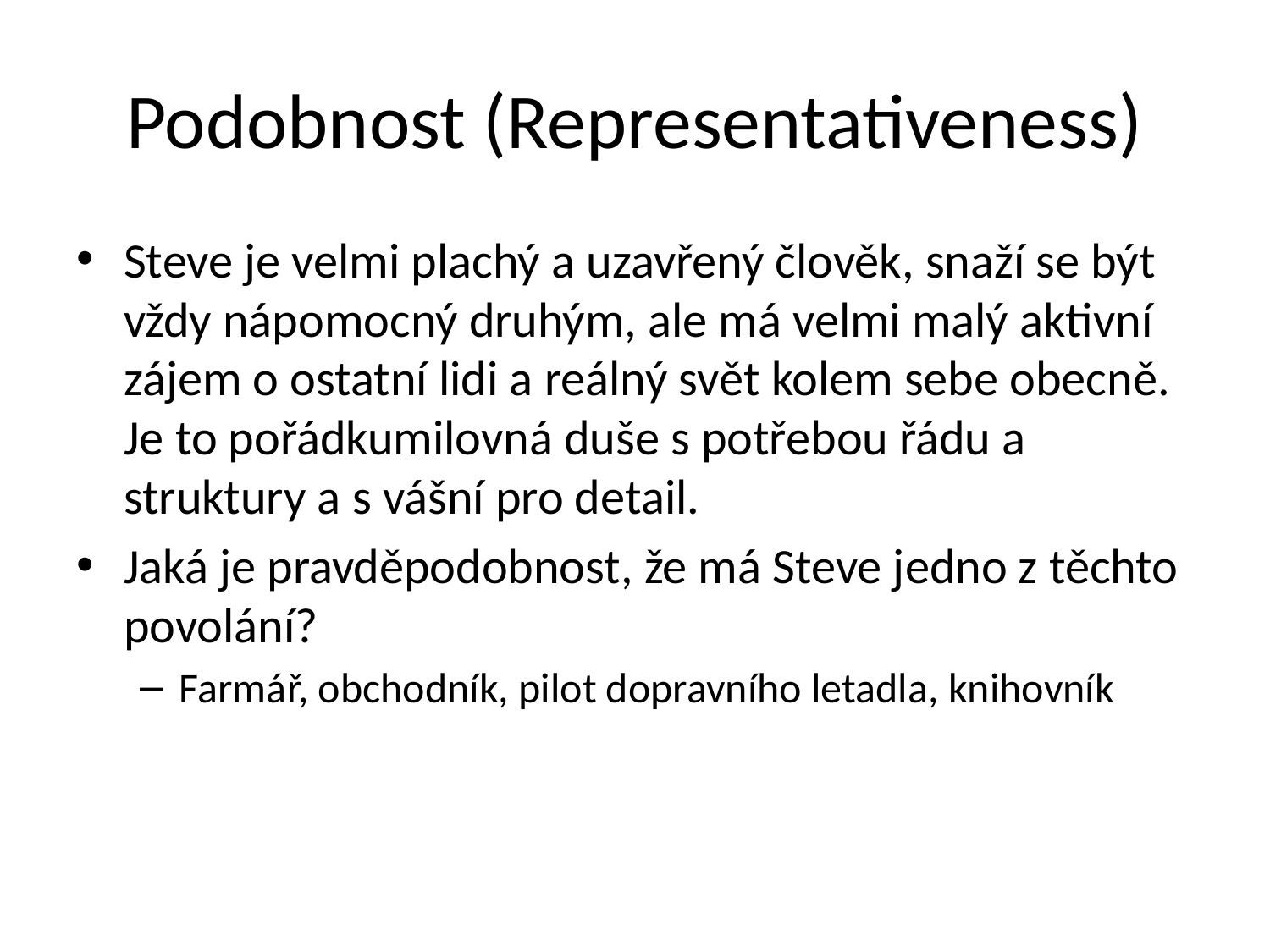

# Podobnost (Representativeness)
Steve je velmi plachý a uzavřený člověk, snaží se být vždy nápomocný druhým, ale má velmi malý aktivní zájem o ostatní lidi a reálný svět kolem sebe obecně. Je to pořádkumilovná duše s potřebou řádu a struktury a s vášní pro detail.
Jaká je pravděpodobnost, že má Steve jedno z těchto povolání?
Farmář, obchodník, pilot dopravního letadla, knihovník